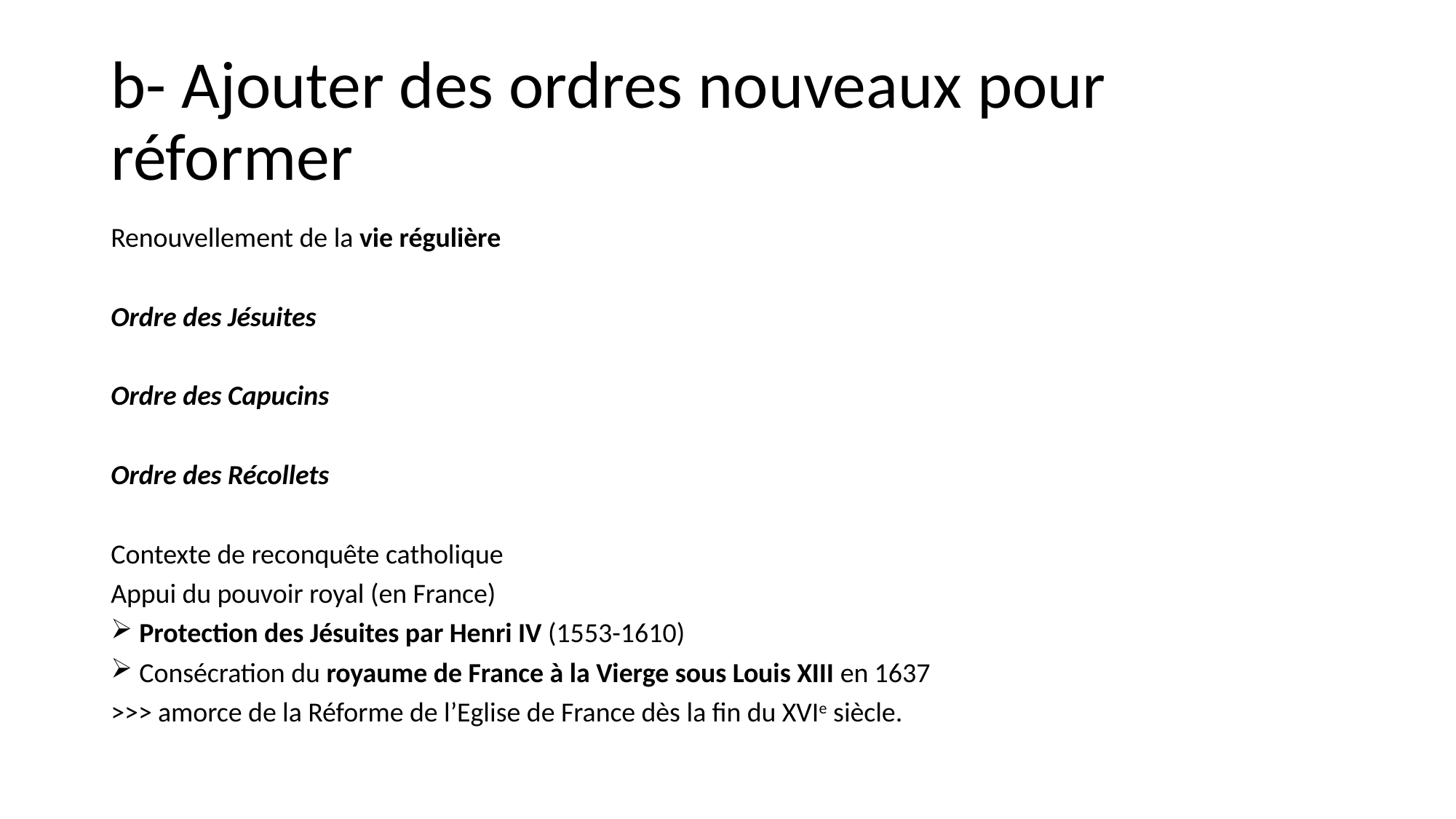

# b- Ajouter des ordres nouveaux pour réformer
Renouvellement de la vie régulière

Ordre des Jésuites

Ordre des Capucins

Ordre des Récollets

Contexte de reconquête catholique
Appui du pouvoir royal (en France)
Protection des Jésuites par Henri IV (1553-1610)
Consécration du royaume de France à la Vierge sous Louis XIII en 1637
>>> amorce de la Réforme de l’Eglise de France dès la fin du XVIe siècle.